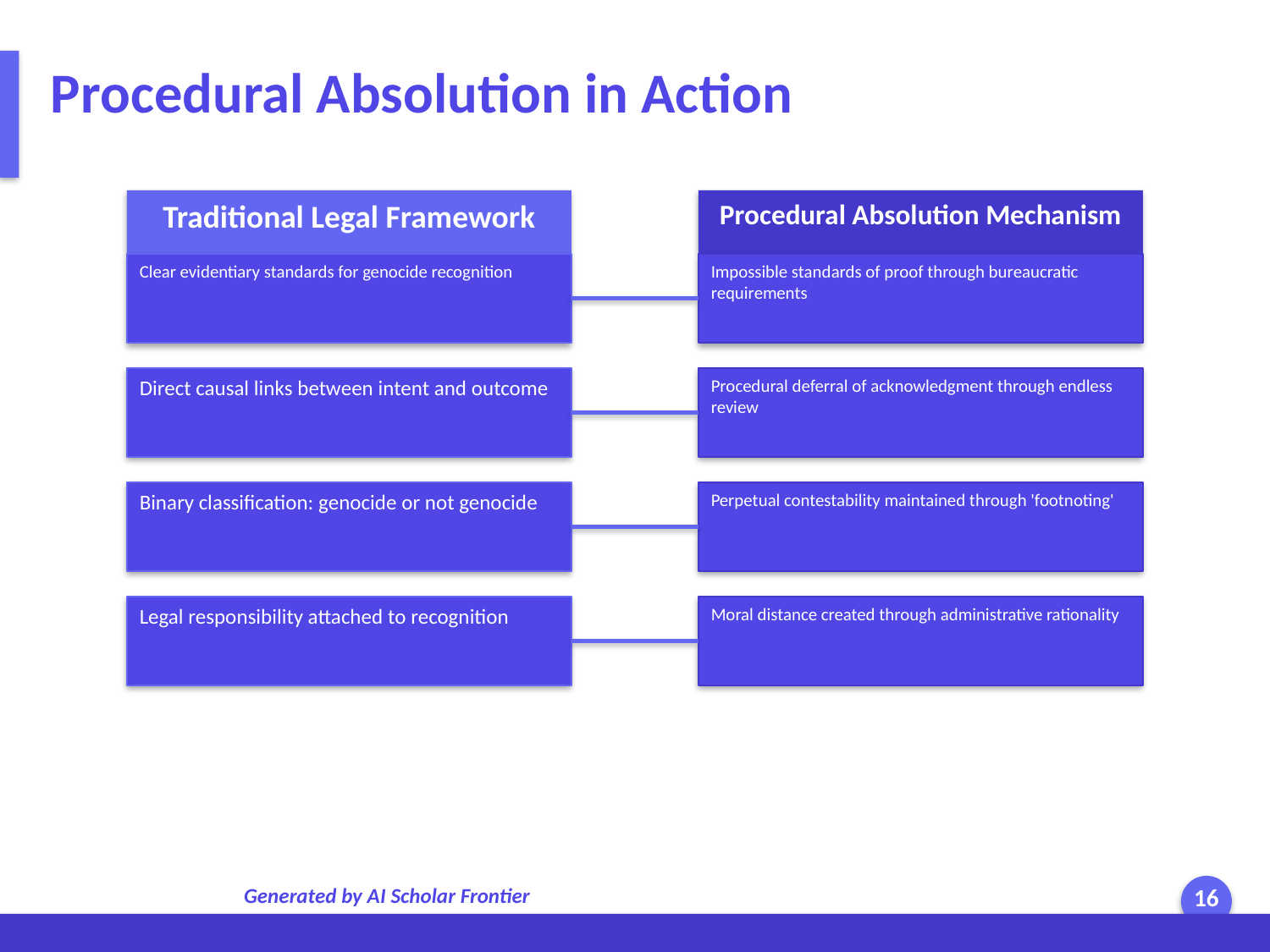

Procedural Absolution in Action
Traditional Legal Framework
Procedural Absolution Mechanism
Clear evidentiary standards for genocide recognition
Impossible standards of proof through bureaucratic requirements
Direct causal links between intent and outcome
Procedural deferral of acknowledgment through endless review
Binary classification: genocide or not genocide
Perpetual contestability maintained through 'footnoting'
Legal responsibility attached to recognition
Moral distance created through administrative rationality
Generated by AI Scholar Frontier

16